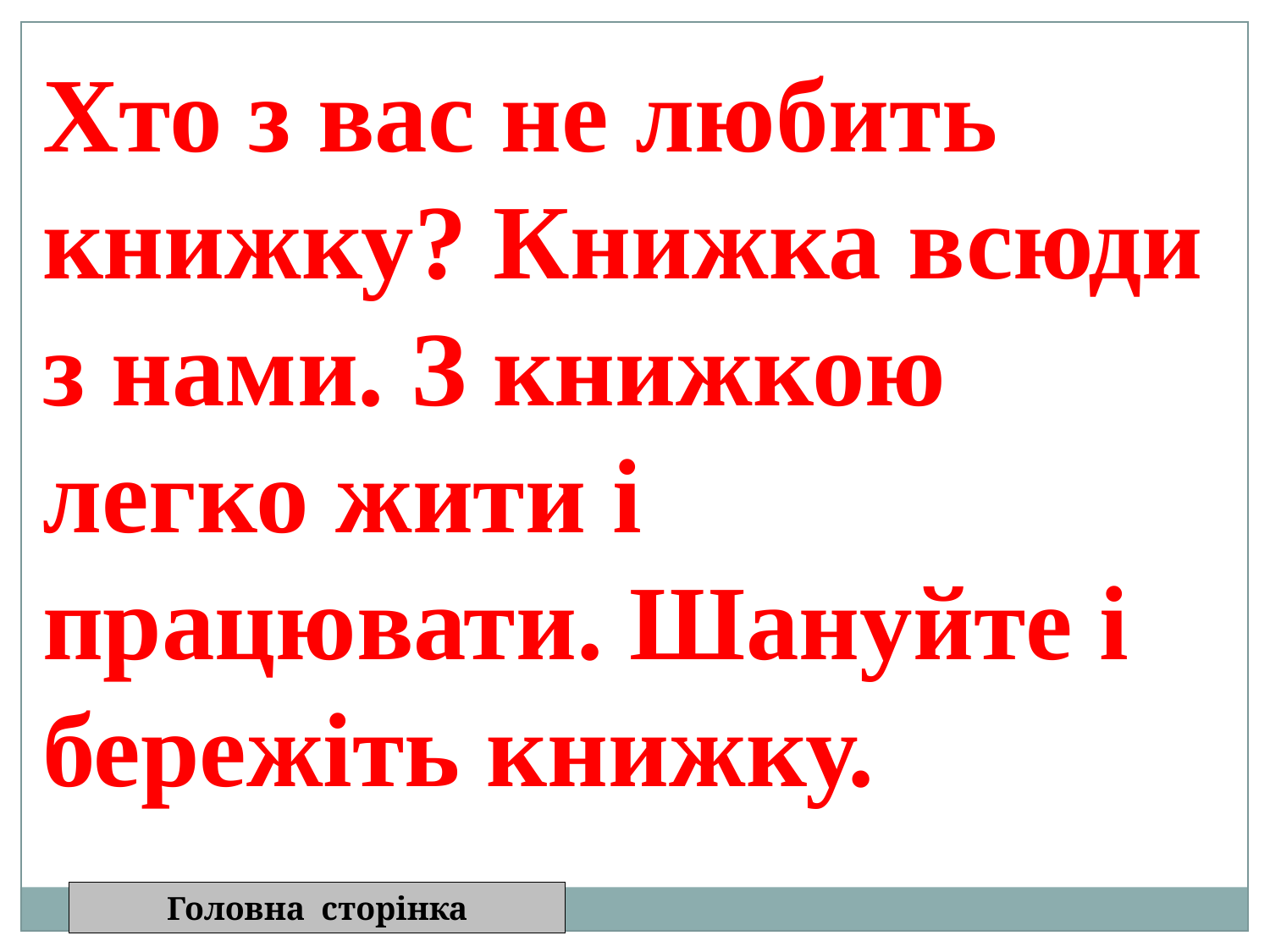

Хто з вас не любить книжку? Книжка всюди з нами. З книжкою легко жити і працювати. Шануйте і бережіть книжку.
Головна  сторінка